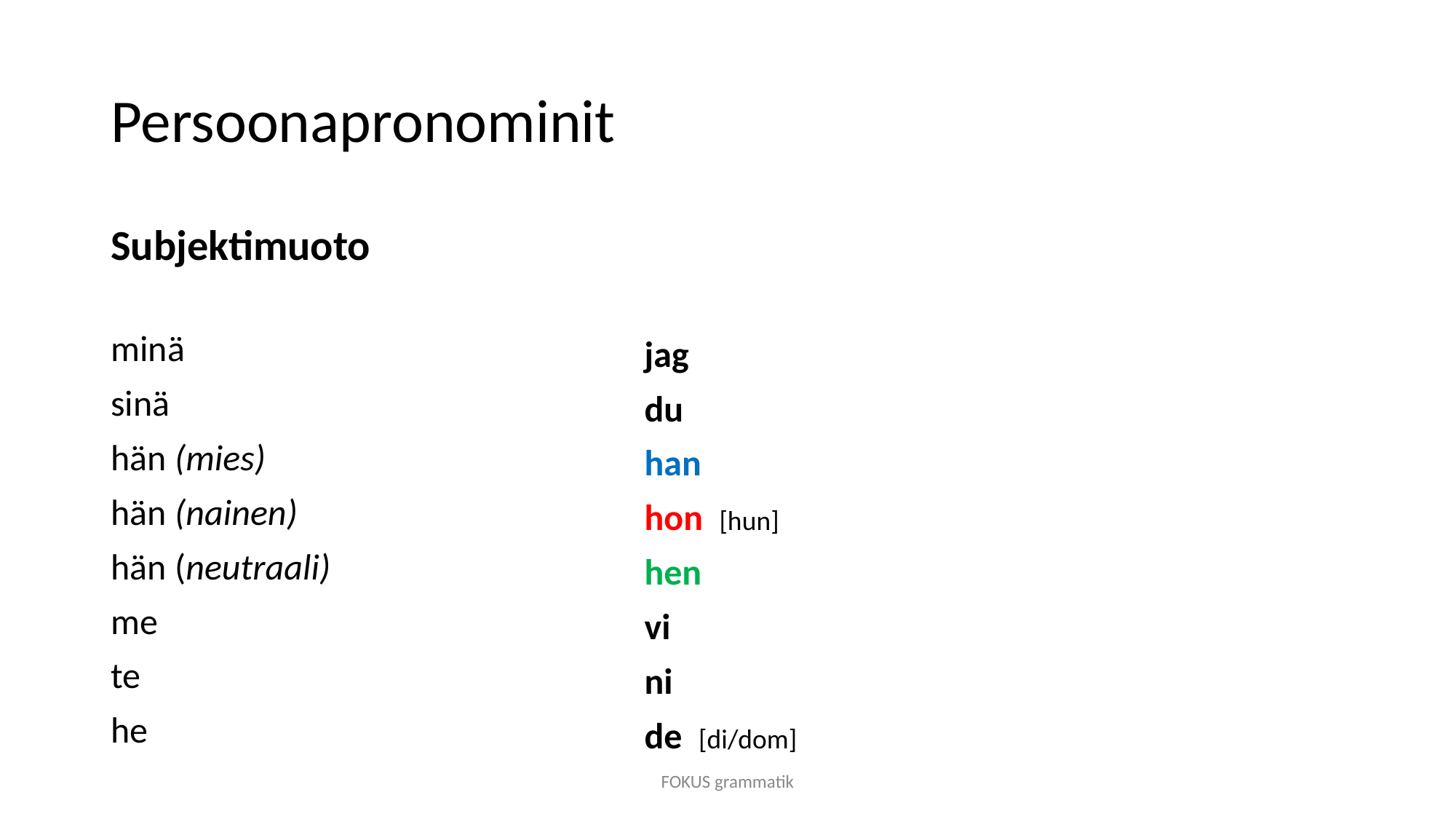

# Persoonapronominit

jag
du
han
hon  [hun]
hen
vi
ni
de  [di/dom]
Subjektimuoto

minä
sinä
hän (mies)
hän (nainen)
hän (neutraali)
me
te
he

FOKUS grammatik